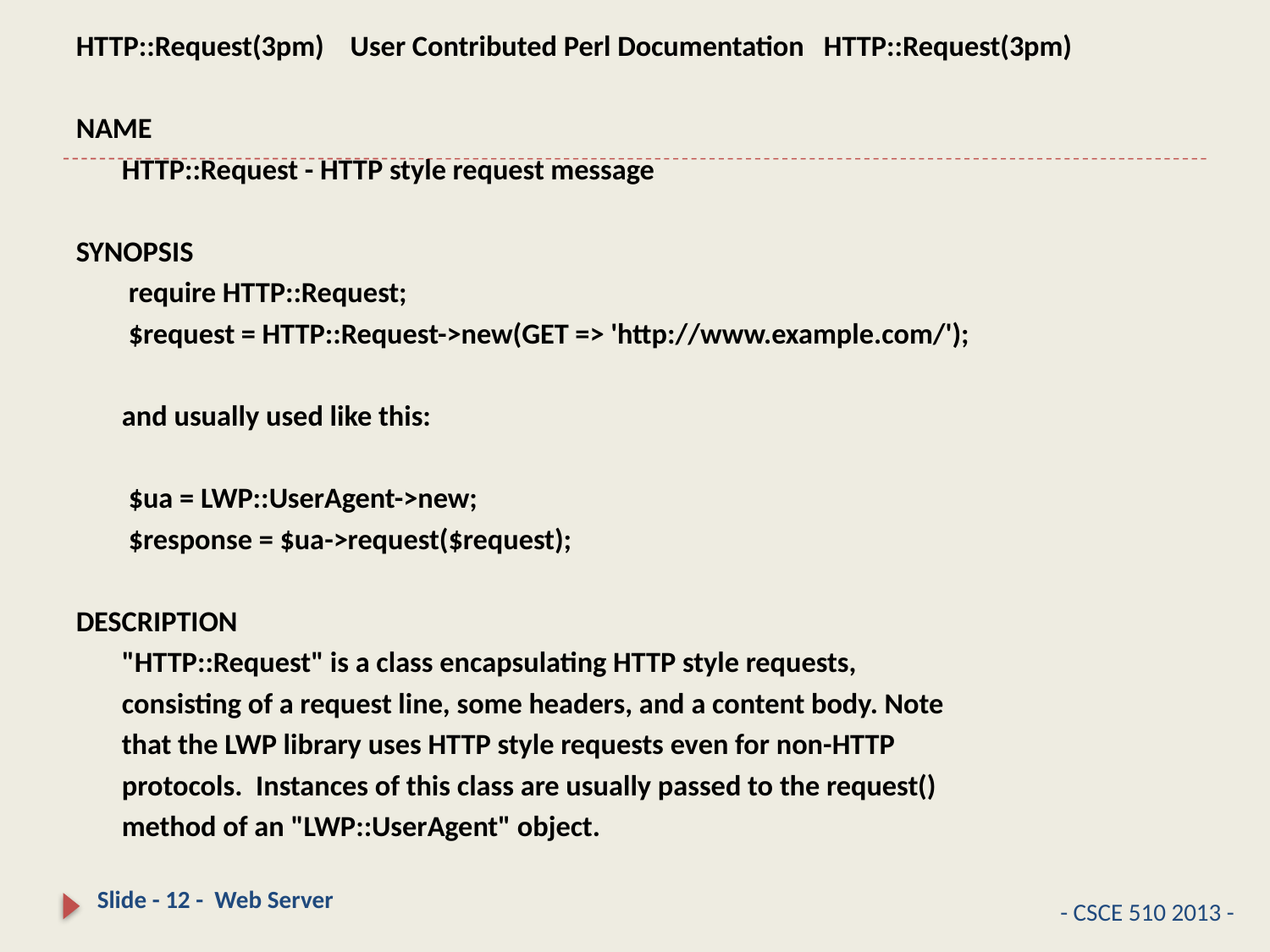

#
HTTP::Request(3pm)    User Contributed Perl Documentation   HTTP::Request(3pm)

NAME
       HTTP::Request - HTTP style request message

SYNOPSIS
        require HTTP::Request;
        $request = HTTP::Request->new(GET => 'http://www.example.com/');

       and usually used like this:

        $ua = LWP::UserAgent->new;
        $response = $ua->request($request);

DESCRIPTION
       "HTTP::Request" is a class encapsulating HTTP style requests,
       consisting of a request line, some headers, and a content body. Note
       that the LWP library uses HTTP style requests even for non-HTTP
       protocols.  Instances of this class are usually passed to the request()
       method of an "LWP::UserAgent" object.

Slide - 12 -  Web Server

- CSCE 510 2013 -